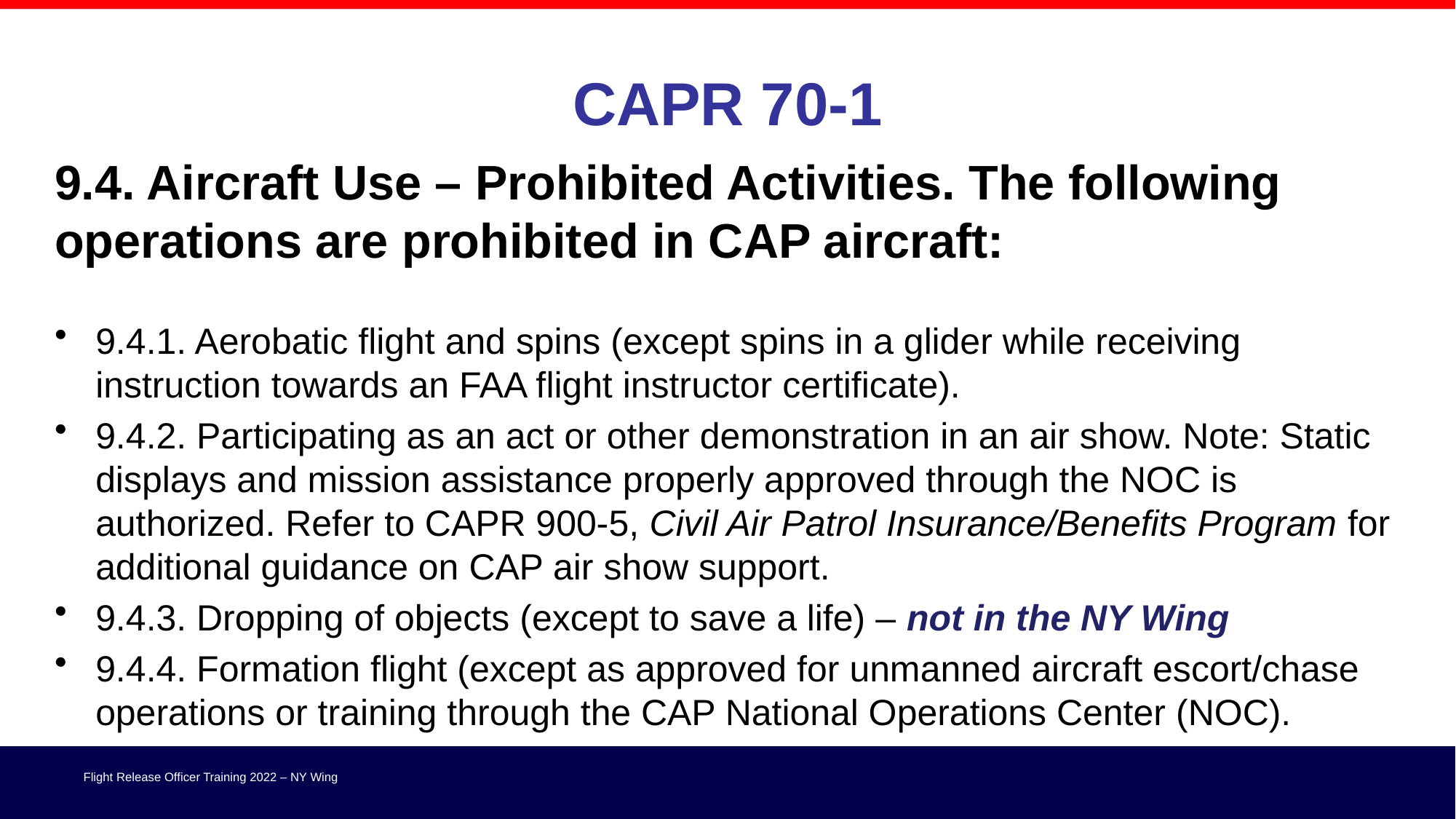

# CAPR 70-1
9.4. Aircraft Use – Prohibited Activities. The following operations are prohibited in CAP aircraft:

9.4.1. Aerobatic flight and spins (except spins in a glider while receiving instruction towards an FAA flight instructor certificate).
9.4.2. Participating as an act or other demonstration in an air show. Note: Static displays and mission assistance properly approved through the NOC is authorized. Refer to CAPR 900-5, Civil Air Patrol Insurance/Benefits Program for additional guidance on CAP air show support.
9.4.3. Dropping of objects (except to save a life) – not in the NY Wing
9.4.4. Formation flight (except as approved for unmanned aircraft escort/chase operations or training through the CAP National Operations Center (NOC).

.